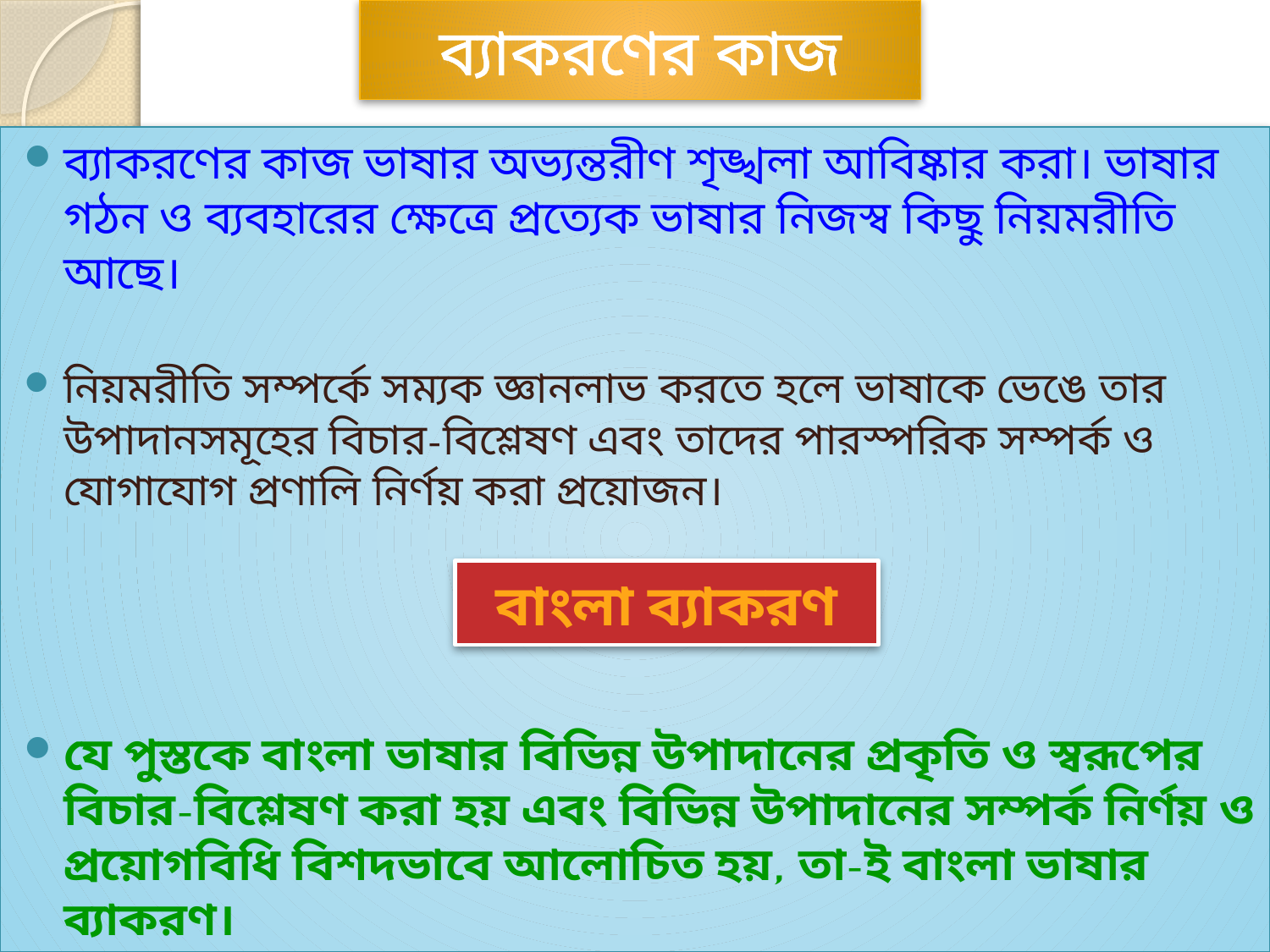

# ব্যাকরণের কাজ
ব্যাকরণের কাজ ভাষার অভ্যন্তরীণ শৃঙ্খলা আবিষ্কার করা। ভাষার গঠন ও ব্যবহারের ক্ষেত্রে প্রত্যেক ভাষার নিজস্ব কিছু নিয়মরীতি আছে।

নিয়মরীতি সম্পর্কে সম্যক জ্ঞানলাভ করতে হলে ভাষাকে ভেঙে তার উপাদানসমূহের বিচার-বিশ্লেষণ এবং তাদের পারস্পরিক সম্পর্ক ও যোগাযোগ প্রণালি নির্ণয় করা প্রয়োজন।

যে পুস্তকে বাংলা ভাষার বিভিন্ন উপাদানের প্রকৃতি ও স্বরূপের বিচার-বিশ্লেষণ করা হয় এবং বিভিন্ন উপাদানের সম্পর্ক নির্ণয় ও প্রয়োগবিধি বিশদভাবে আলোচিত হয়, তা-ই বাংলা ভাষার ব্যাকরণ।

বাংলা ব্যাকরণ